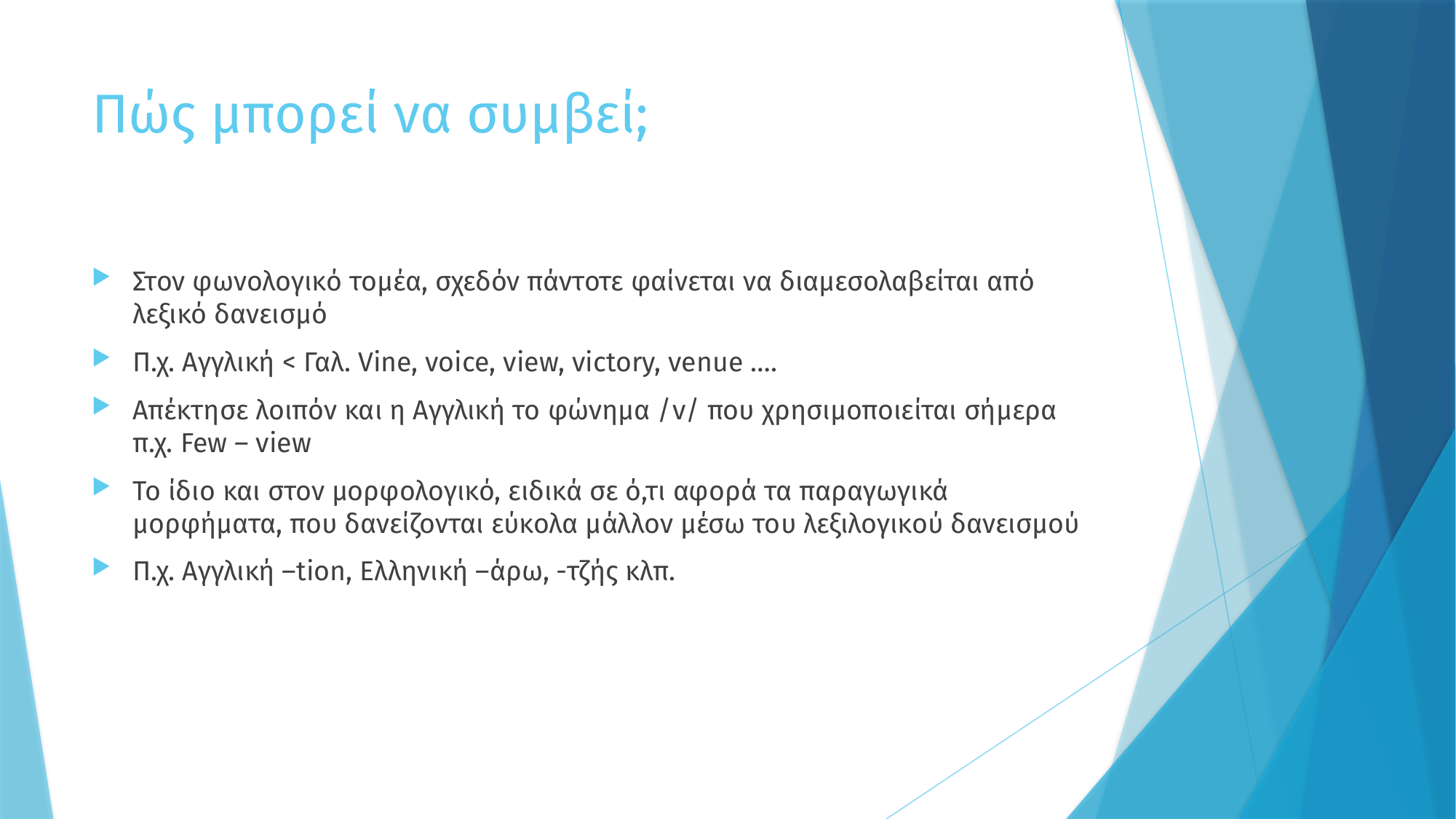

# Πώς μπορεί να συμβεί;
Στον φωνολογικό τομέα, σχεδόν πάντοτε φαίνεται να διαμεσολαβείται από λεξικό δανεισμό
Π.χ. Αγγλική < Γαλ. Vine, voice, view, victory, venue ….
Απέκτησε λοιπόν και η Αγγλική το φώνημα /v/ που χρησιμοποιείται σήμερα π.χ. Few – view
Το ίδιο και στον μορφολογικό, ειδικά σε ό,τι αφορά τα παραγωγικά μορφήματα, που δανείζονται εύκολα μάλλον μέσω του λεξιλογικού δανεισμού
Π.χ. Αγγλική –tion, Ελληνική –άρω, -τζής κλπ.